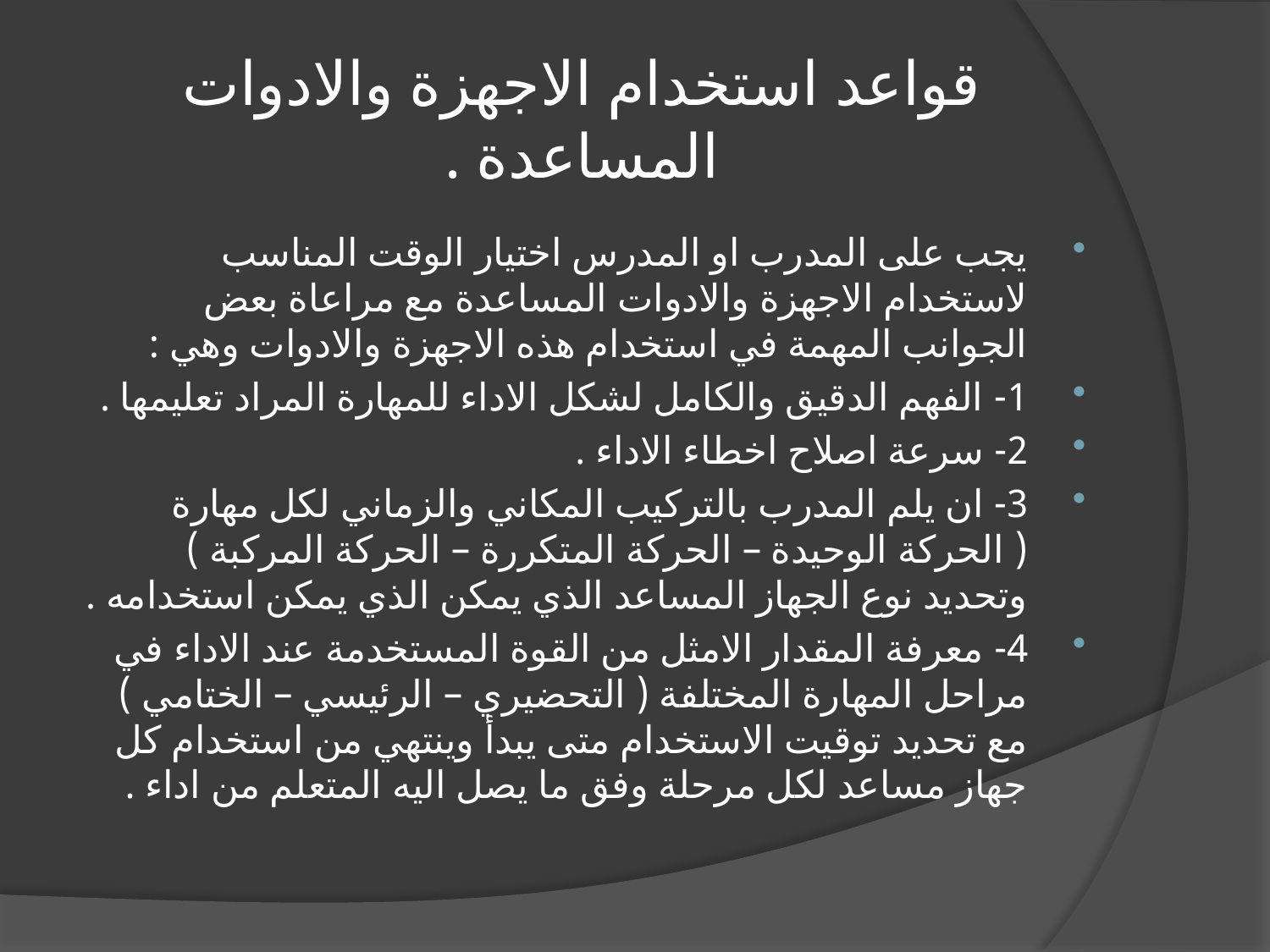

# قواعد استخدام الاجهزة والادوات المساعدة .
يجب على المدرب او المدرس اختيار الوقت المناسب لاستخدام الاجهزة والادوات المساعدة مع مراعاة بعض الجوانب المهمة في استخدام هذه الاجهزة والادوات وهي :
1- الفهم الدقيق والكامل لشكل الاداء للمهارة المراد تعليمها .
2- سرعة اصلاح اخطاء الاداء .
3- ان يلم المدرب بالتركيب المكاني والزماني لكل مهارة ( الحركة الوحيدة – الحركة المتكررة – الحركة المركبة ) وتحديد نوع الجهاز المساعد الذي يمكن الذي يمكن استخدامه .
4- معرفة المقدار الامثل من القوة المستخدمة عند الاداء في مراحل المهارة المختلفة ( التحضيري – الرئيسي – الختامي ) مع تحديد توقيت الاستخدام متى يبدأ وينتهي من استخدام كل جهاز مساعد لكل مرحلة وفق ما يصل اليه المتعلم من اداء .